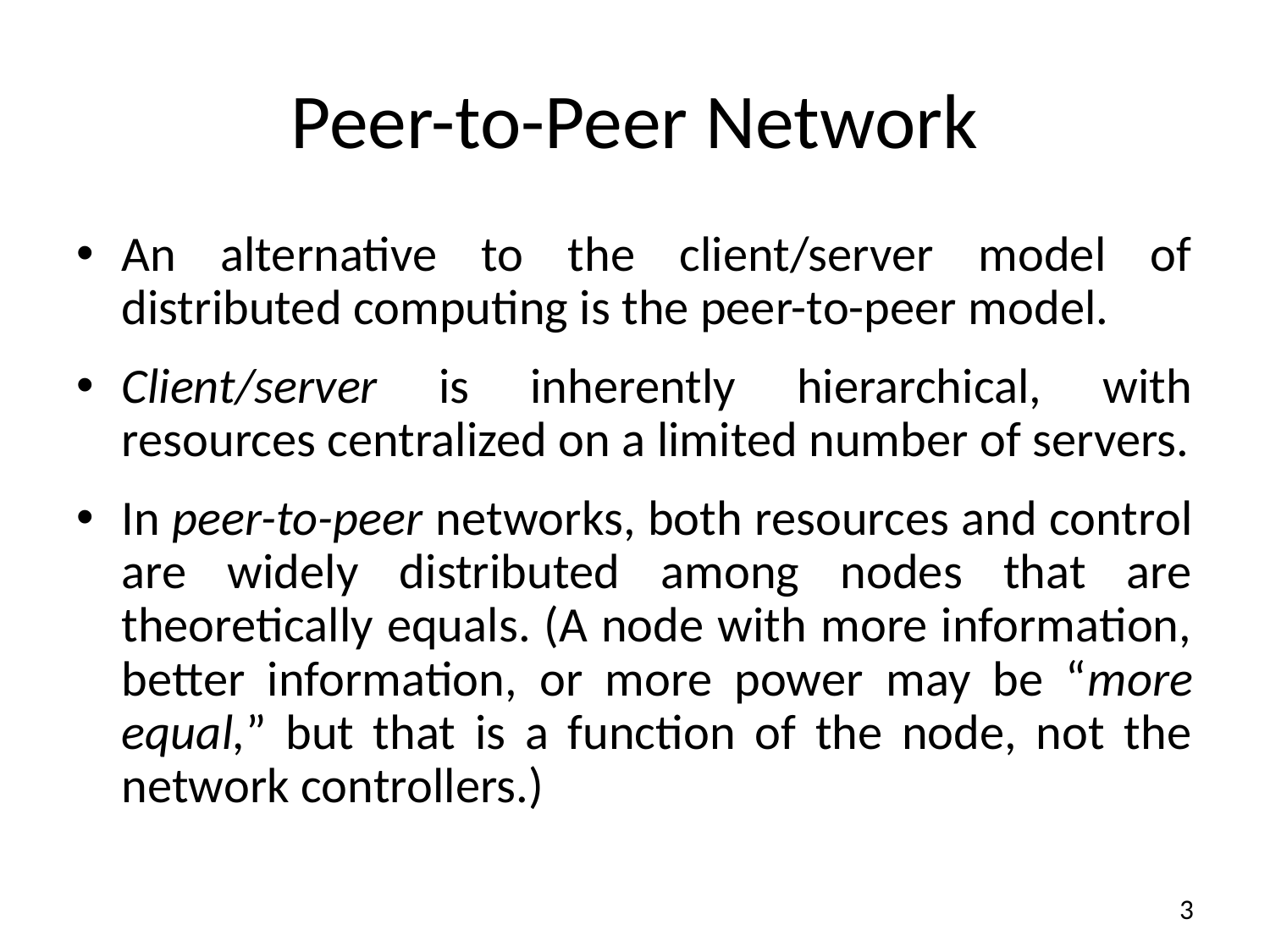

# Peer-to-Peer Network
An alternative to the client/server model of distributed computing is the peer-to-peer model.
Client/server is inherently hierarchical, with resources centralized on a limited number of servers.
In peer-to-peer networks, both resources and control are widely distributed among nodes that are theoretically equals. (A node with more information, better information, or more power may be “more equal,” but that is a function of the node, not the network controllers.)

3